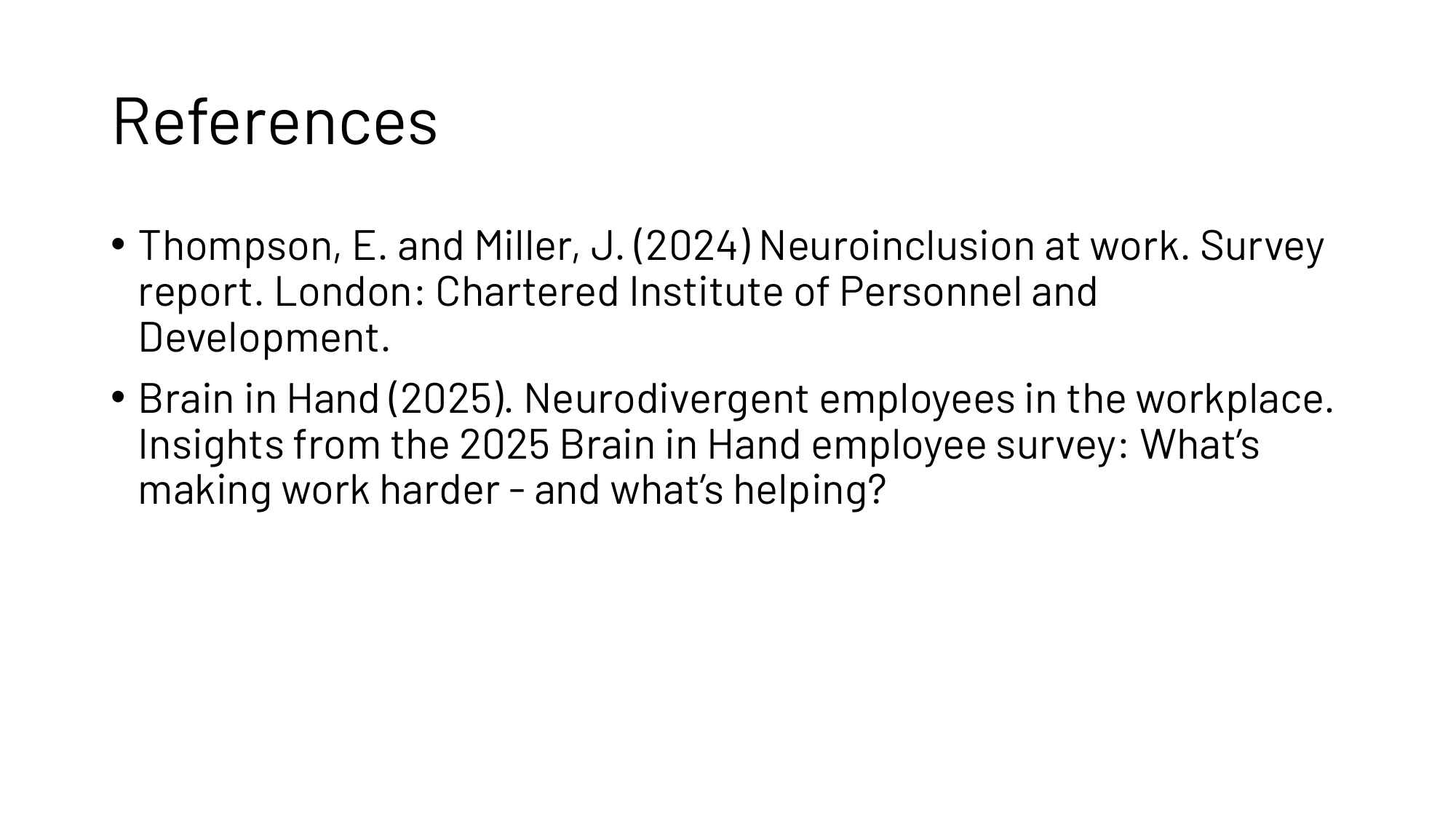

# References
Thompson, E. and Miller, J. (2024) Neuroinclusion at work. Survey report. London: Chartered Institute of Personnel and Development.
Brain in Hand (2025). Neurodivergent employees in the workplace. Insights from the 2025 Brain in Hand employee survey: What’s making work harder - and what’s helping?